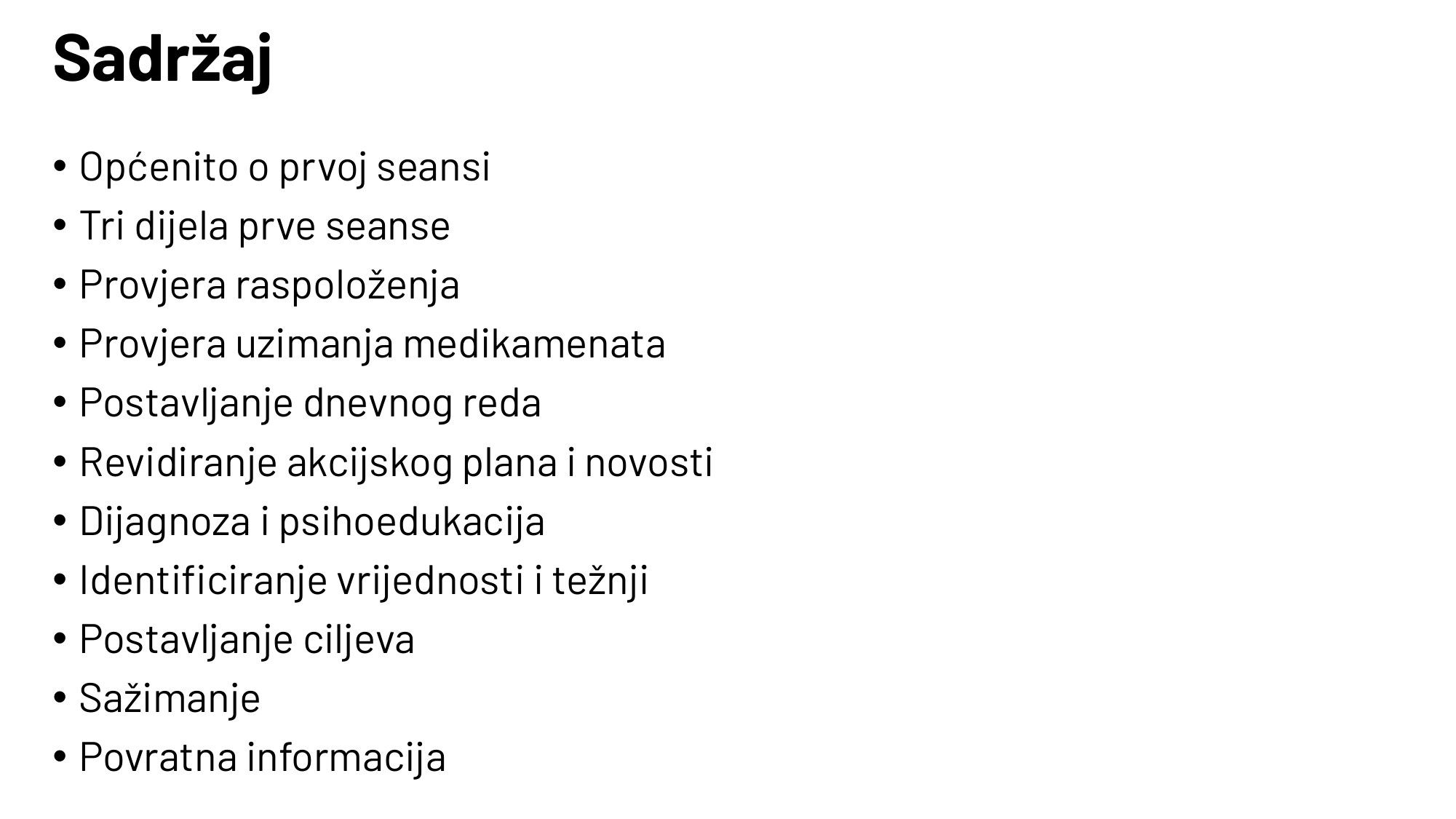

# Sadržaj
Općenito o prvoj seansi
Tri dijela prve seanse
Provjera raspoloženja
Provjera uzimanja medikamenata
Postavljanje dnevnog reda
Revidiranje akcijskog plana i novosti
Dijagnoza i psihoedukacija
Identificiranje vrijednosti i težnji
Postavljanje ciljeva
Sažimanje
Povratna informacija